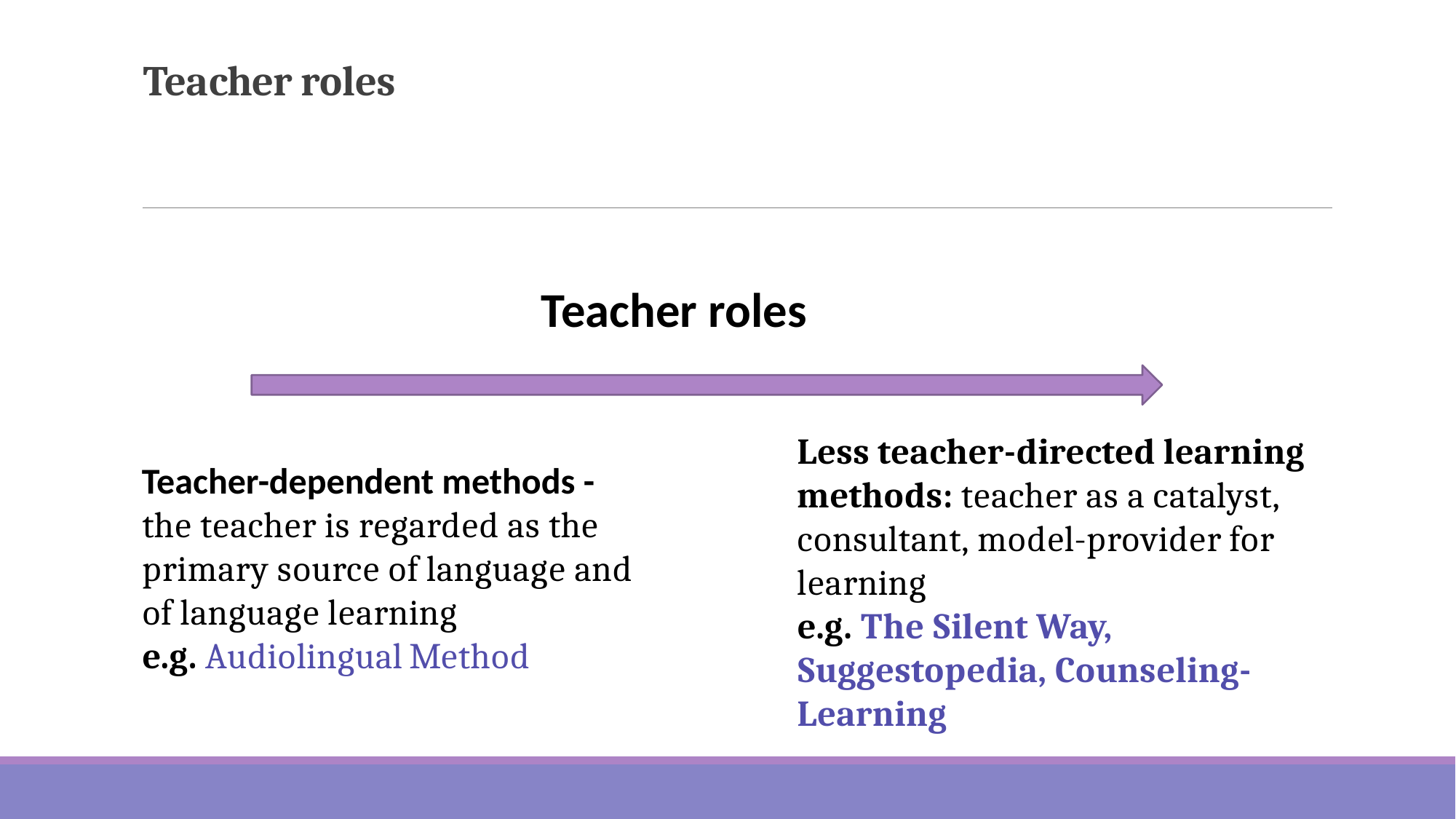

# Teacher roles

Teacher roles

Less teacher-directed learning methods: teacher as a catalyst, consultant, model-provider for learning
e.g. The Silent Way, Suggestopedia, Counseling-Learning
Teacher-dependent methods - the teacher is regarded as the primary source of language and of language learning
e.g. Audiolingual Method